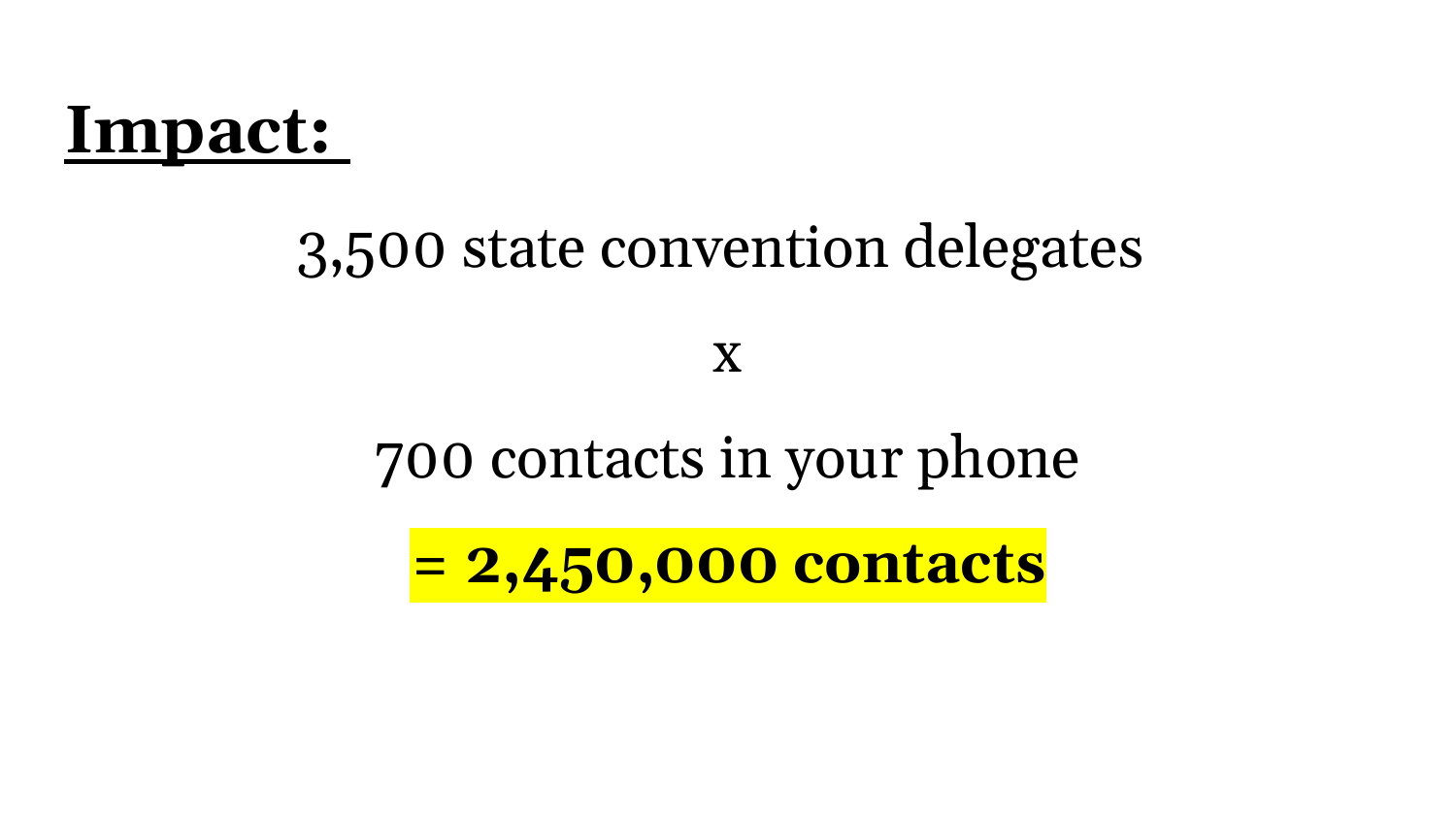

# Impact:
3,500 state convention delegates
x
700 contacts in your phone
= 2,450,000 contacts